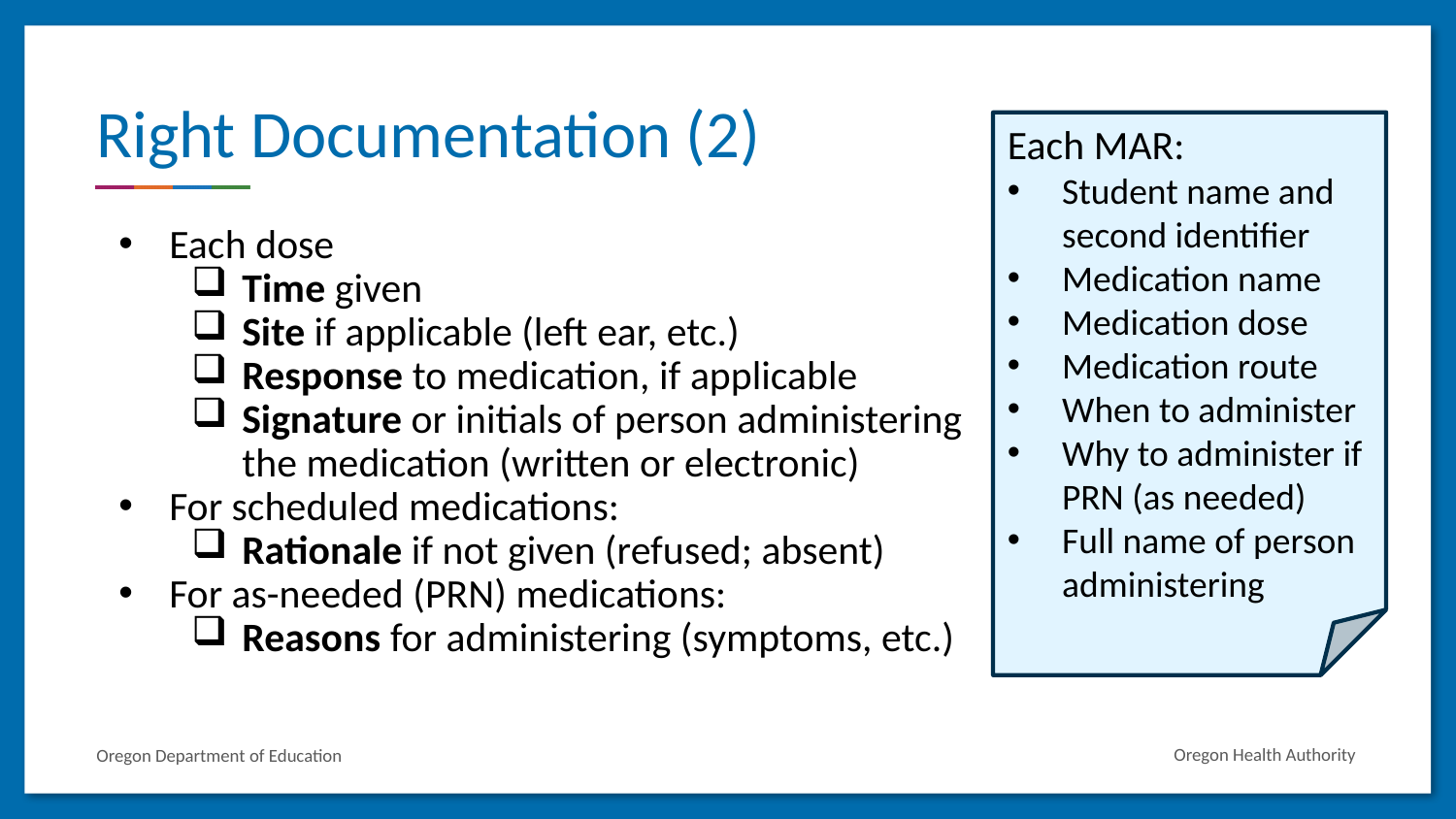

# Right Documentation (2)

Each MAR:
Student name and second identifier
Medication name
Medication dose
Medication route
When to administer
Why to administer if PRN (as needed)
Full name of person administering
Each dose
Time given
Site if applicable (left ear, etc.)
Response to medication, if applicable
Signature or initials of person administering the medication (written or electronic)
For scheduled medications:
Rationale if not given (refused; absent)
For as-needed (PRN) medications:
Reasons for administering (symptoms, etc.)

Oregon Health Authority
Oregon Department of Education